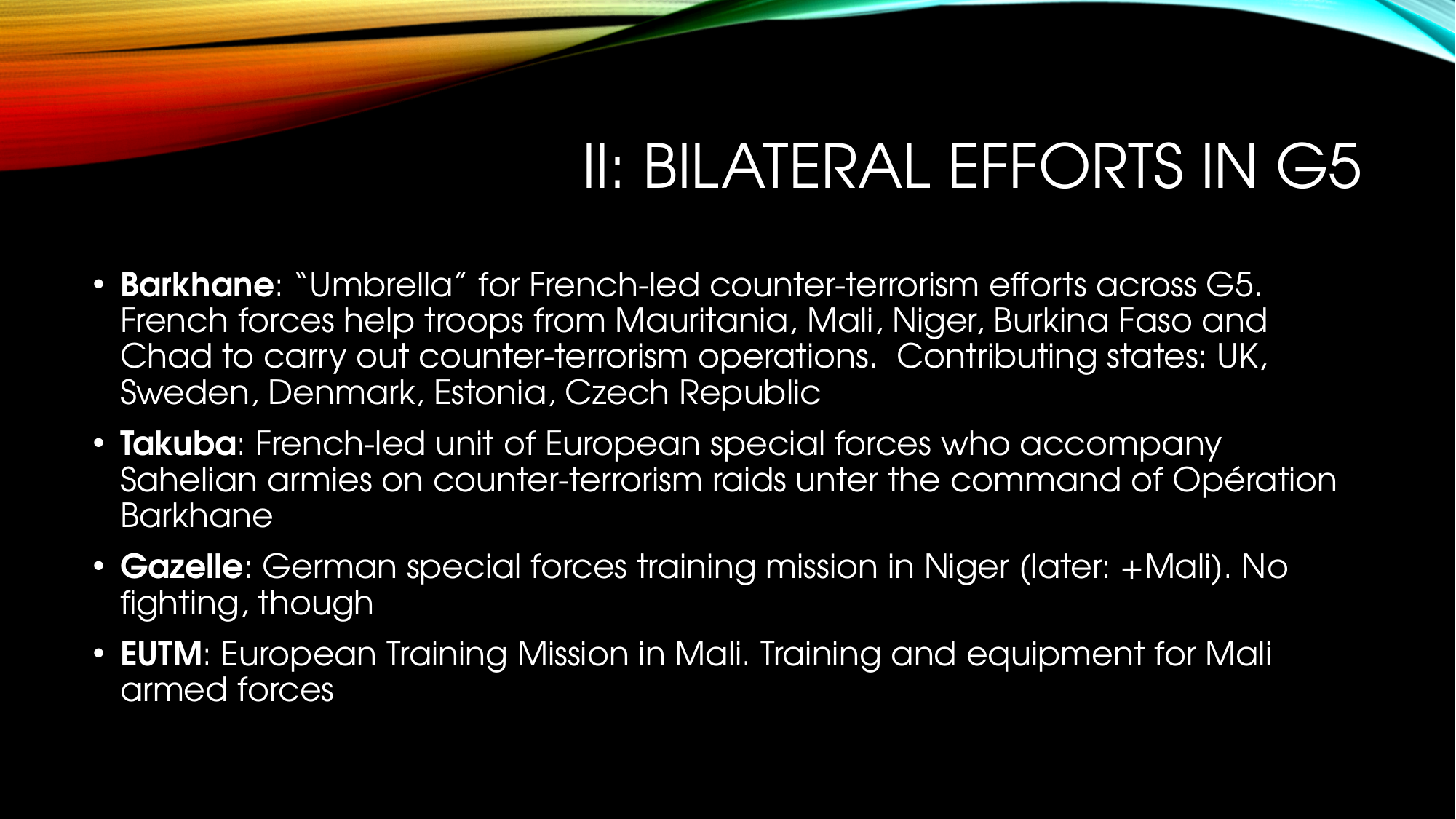

# II: bilateral efforts in g5
Barkhane: “Umbrella” for French-led counter-terrorism efforts across G5. French forces help troops from Mauritania, Mali, Niger, Burkina Faso and Chad to carry out counter-terrorism operations.  Contributing states: UK, Sweden, Denmark, Estonia, Czech Republic
Takuba: French-led unit of European special forces who accompany Sahelian armies on counter-terrorism raids unter the command of Opération Barkhane
Gazelle: German special forces training mission in Niger (later: +Mali). No fighting, though
EUTM: European Training Mission in Mali. Training and equipment for Mali armed forces